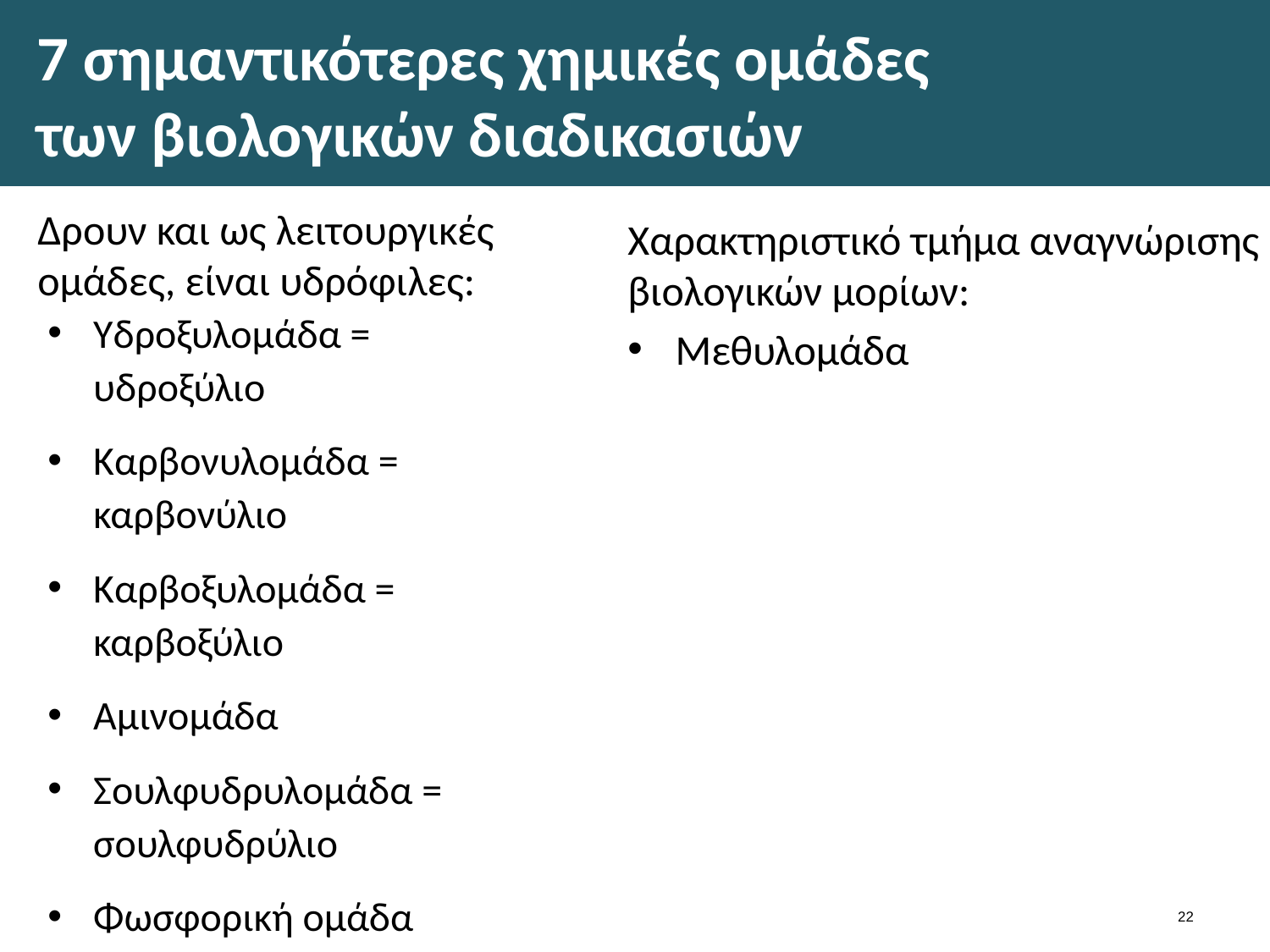

# 7 σημαντικότερες χημικές ομάδες των βιολογικών διαδικασιών
Δρουν και ως λειτουργικές ομάδες, είναι υδρόφιλες:
Χαρακτηριστικό τμήμα αναγνώρισης βιολογικών μορίων:
Μεθυλομάδα

Υδροξυλομάδα = υδροξύλιο
Καρβονυλομάδα = καρβονύλιο
Καρβοξυλομάδα = καρβοξύλιο
Αμινομάδα
Σουλφυδρυλομάδα = σουλφυδρύλιο
Φωσφορική ομάδα
22